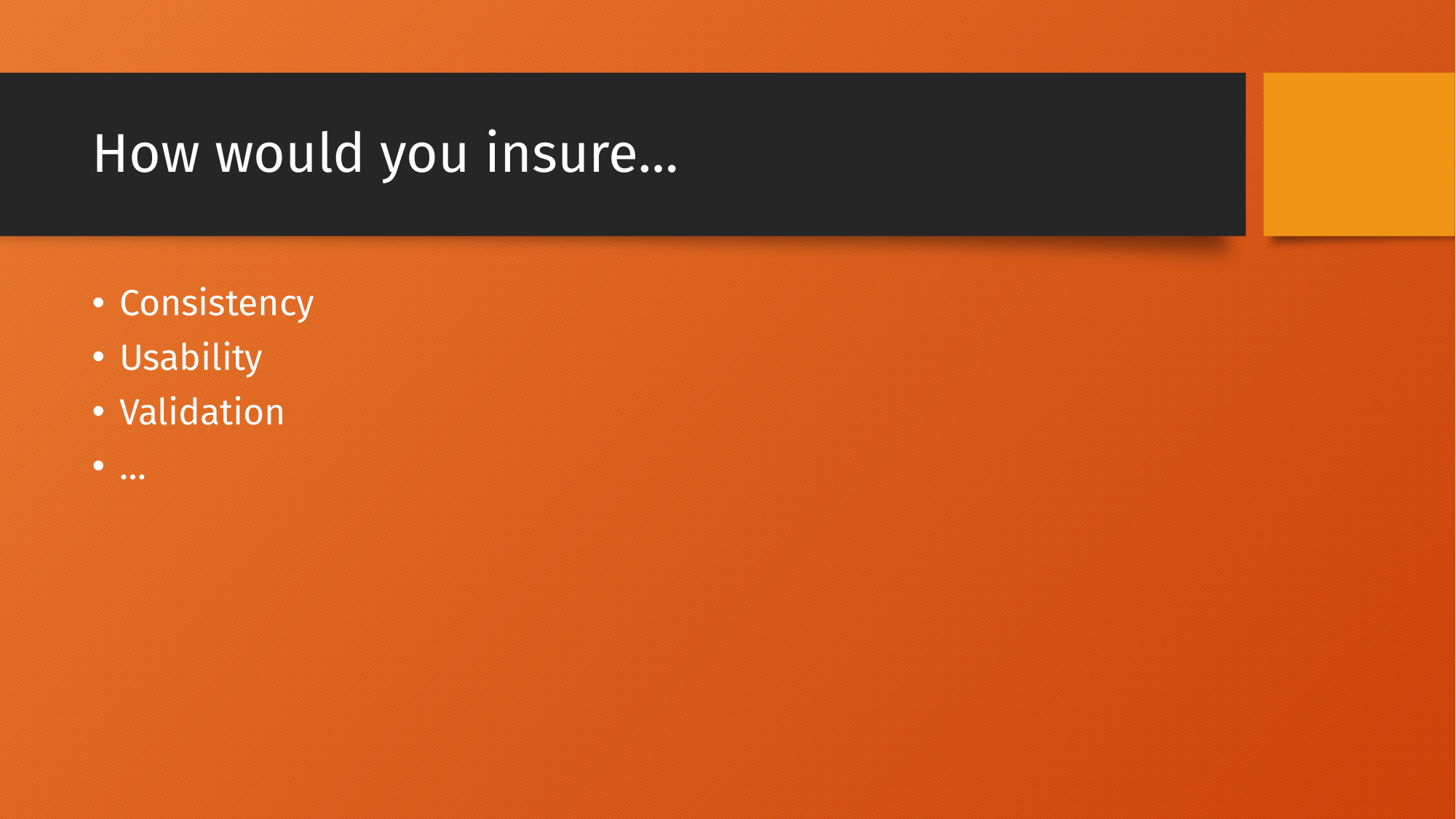

# How would you insure…
Consistency
Usability
Validation
…